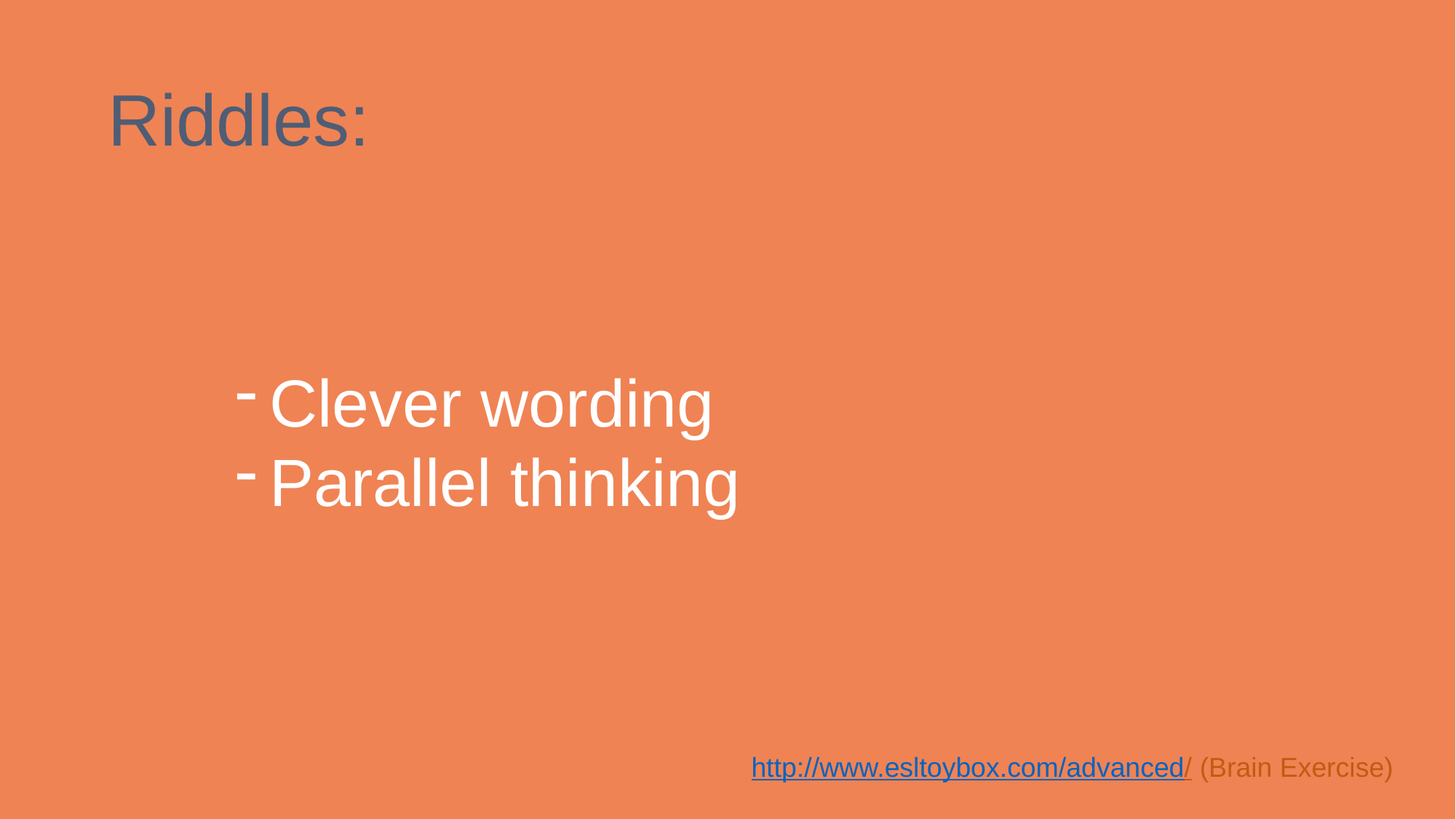

Riddles:
Clever wording
Parallel thinking
http://www.esltoybox.com/advanced/ (Brain Exercise)